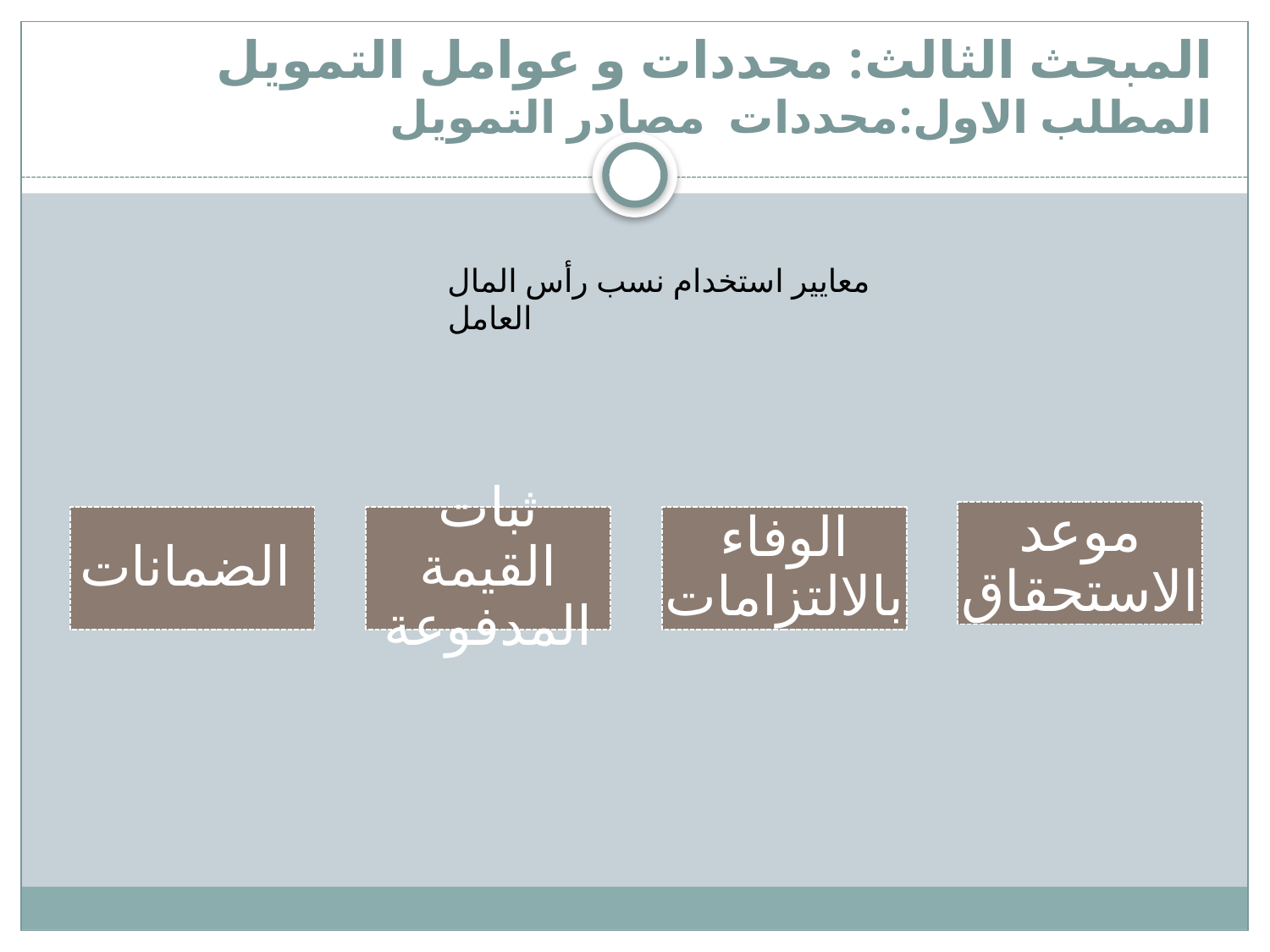

# المبحث الثالث: محددات و عوامل التمويل المطلب الاول:محددات  مصادر التمويل
الضمانات
ثبات القيمة المدفوعة
الوفاء بالالتزامات
موعد الاستحقاق
معايير استخدام نسب رأس المال العامل